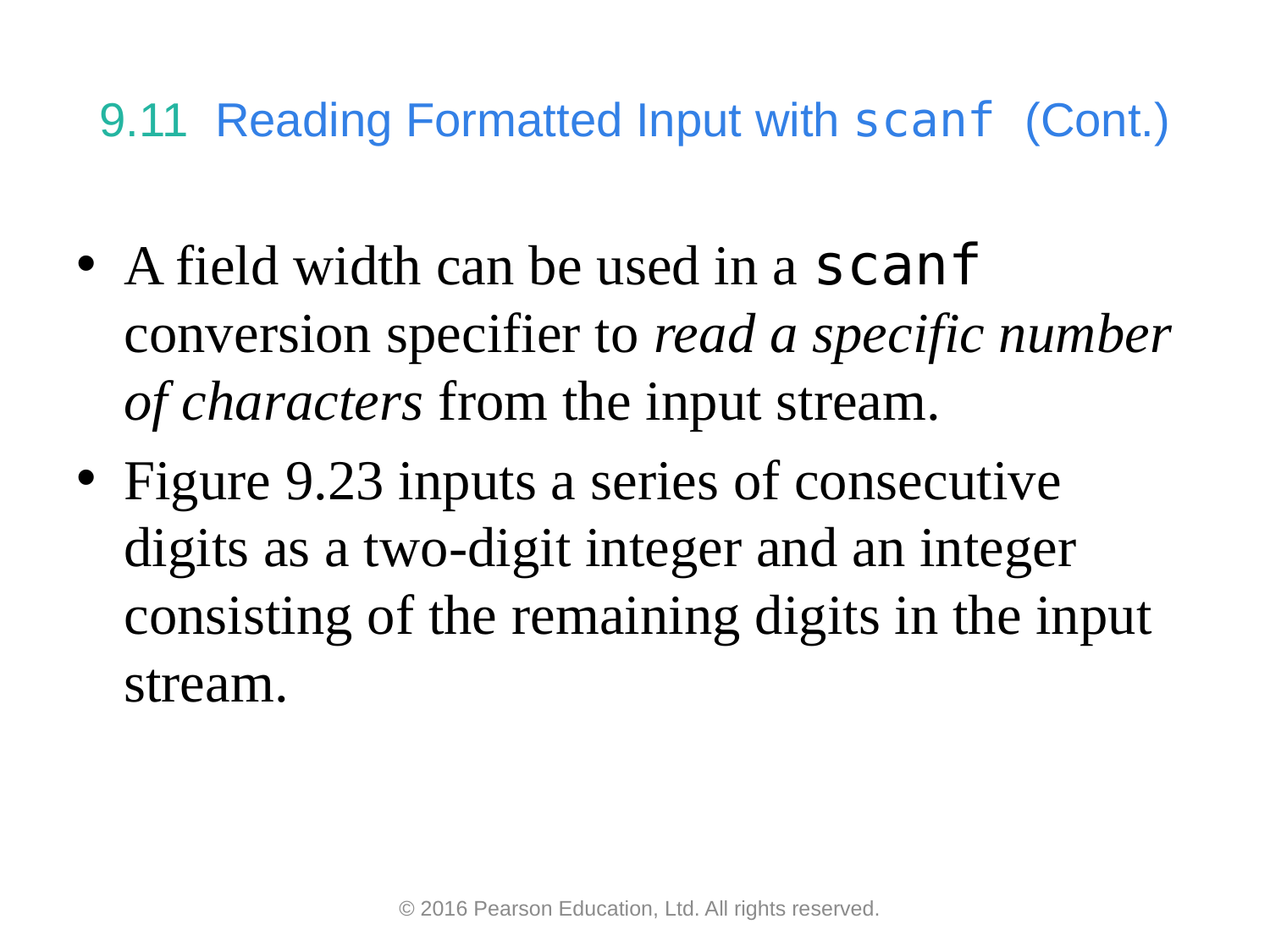

# 9.11  Reading Formatted Input with scanf (Cont.)
A field width can be used in a scanf conversion specifier to read a specific number of characters from the input stream.
Figure 9.23 inputs a series of consecutive digits as a two-digit integer and an integer consisting of the remaining digits in the input stream.
© 2016 Pearson Education, Ltd. All rights reserved.